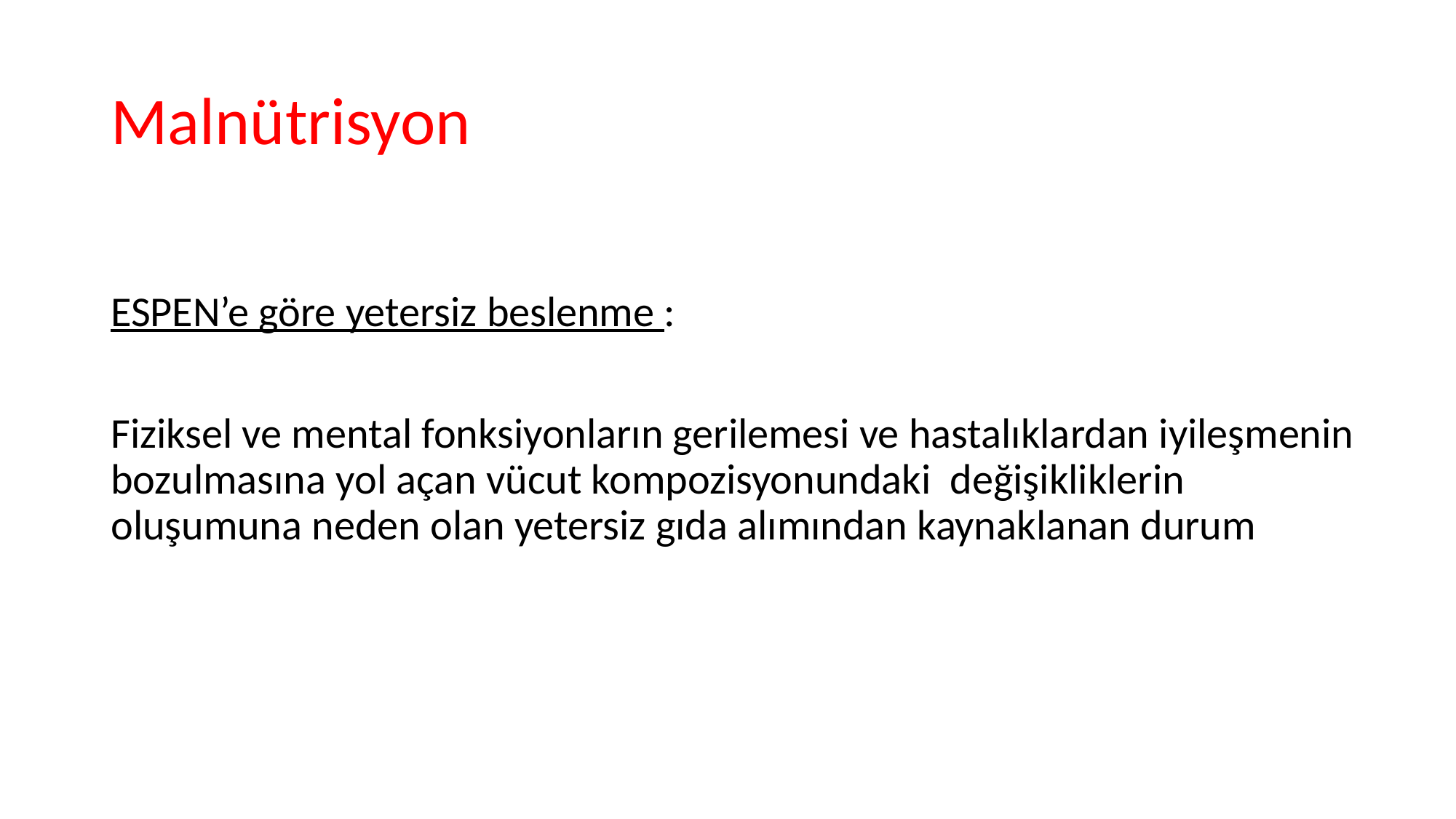

# Malnütrisyon

ESPEN’e göre yetersiz beslenme :

Fiziksel ve mental fonksiyonların gerilemesi ve hastalıklardan iyileşmenin bozulmasına yol açan vücut kompozisyonundaki  değişikliklerin oluşumuna neden olan yetersiz gıda alımından kaynaklanan durum